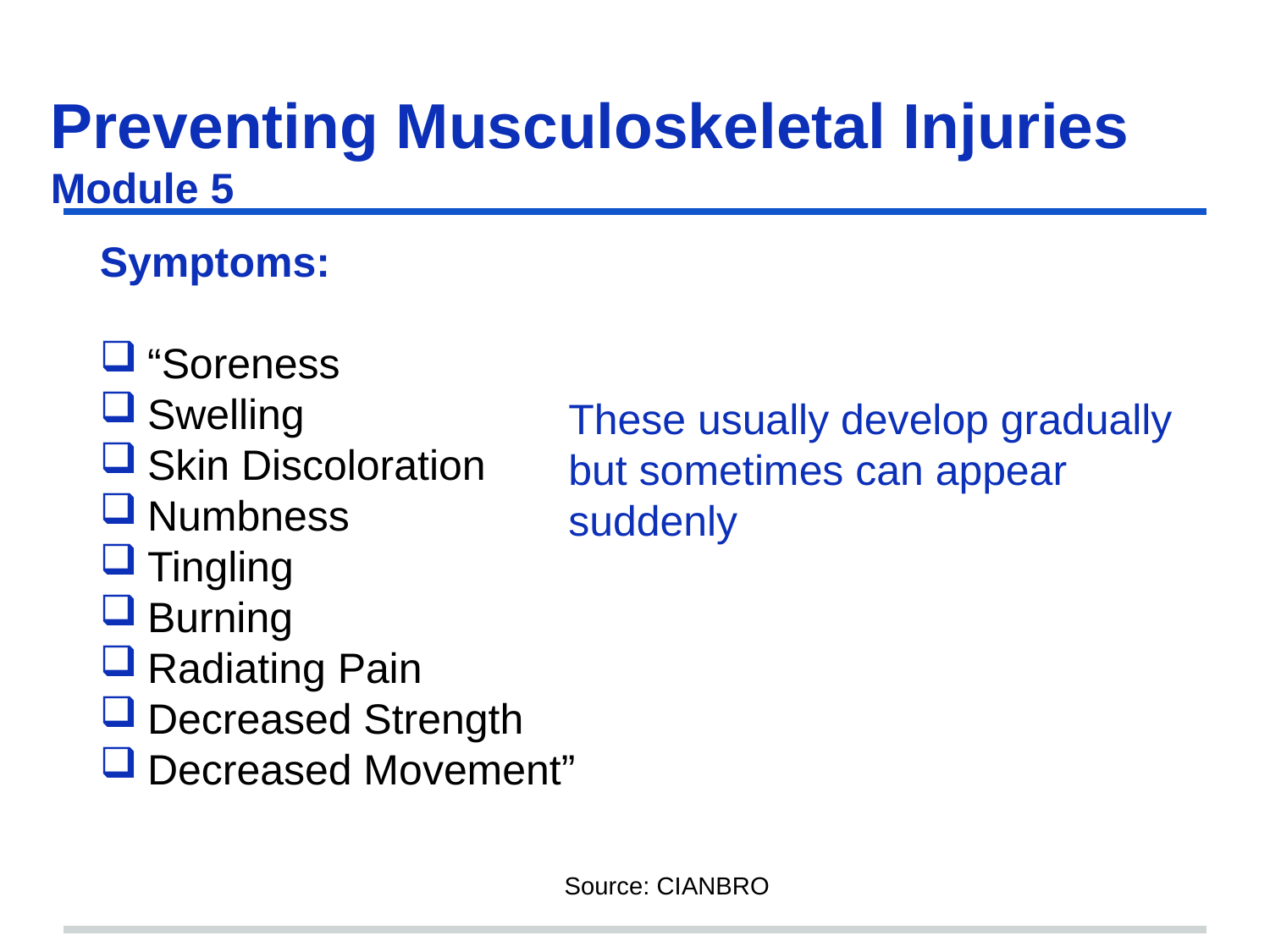

# Preventing Musculoskeletal Injuries Module 5 slide 12
Symptoms:

“Soreness
Swelling
Skin Discoloration
Numbness
Tingling
Burning
Radiating Pain
Decreased Strength
Decreased Movement”
These usually develop gradually
but sometimes can appear
suddenly
Source: CIANBRO